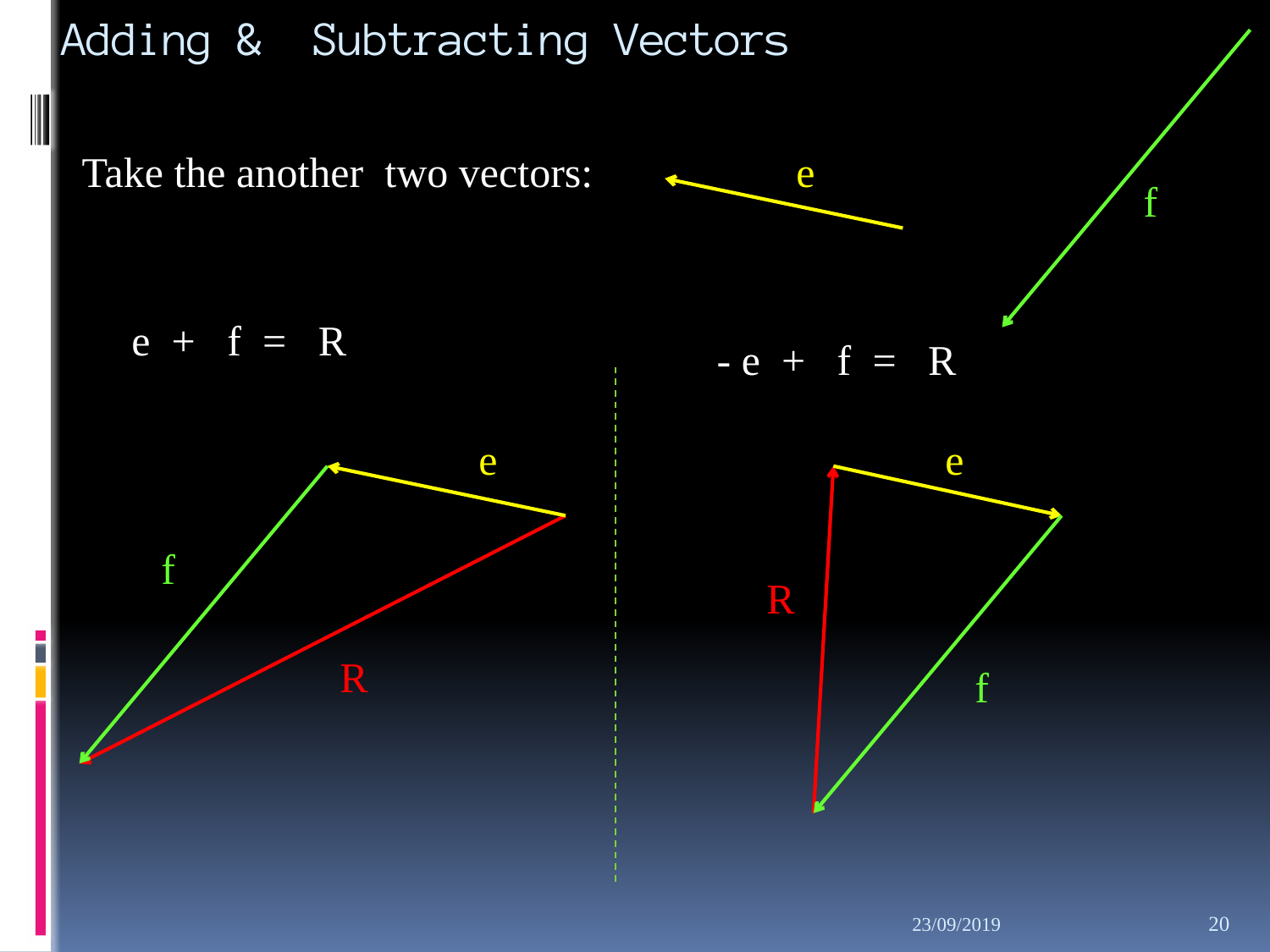

# Adding &  Subtracting Vectors
f
Take the another  two vectors:
e
e  +   f  =   R
- e  +   f  =   R
e
e
f
R
R
f
23/09/2019
20